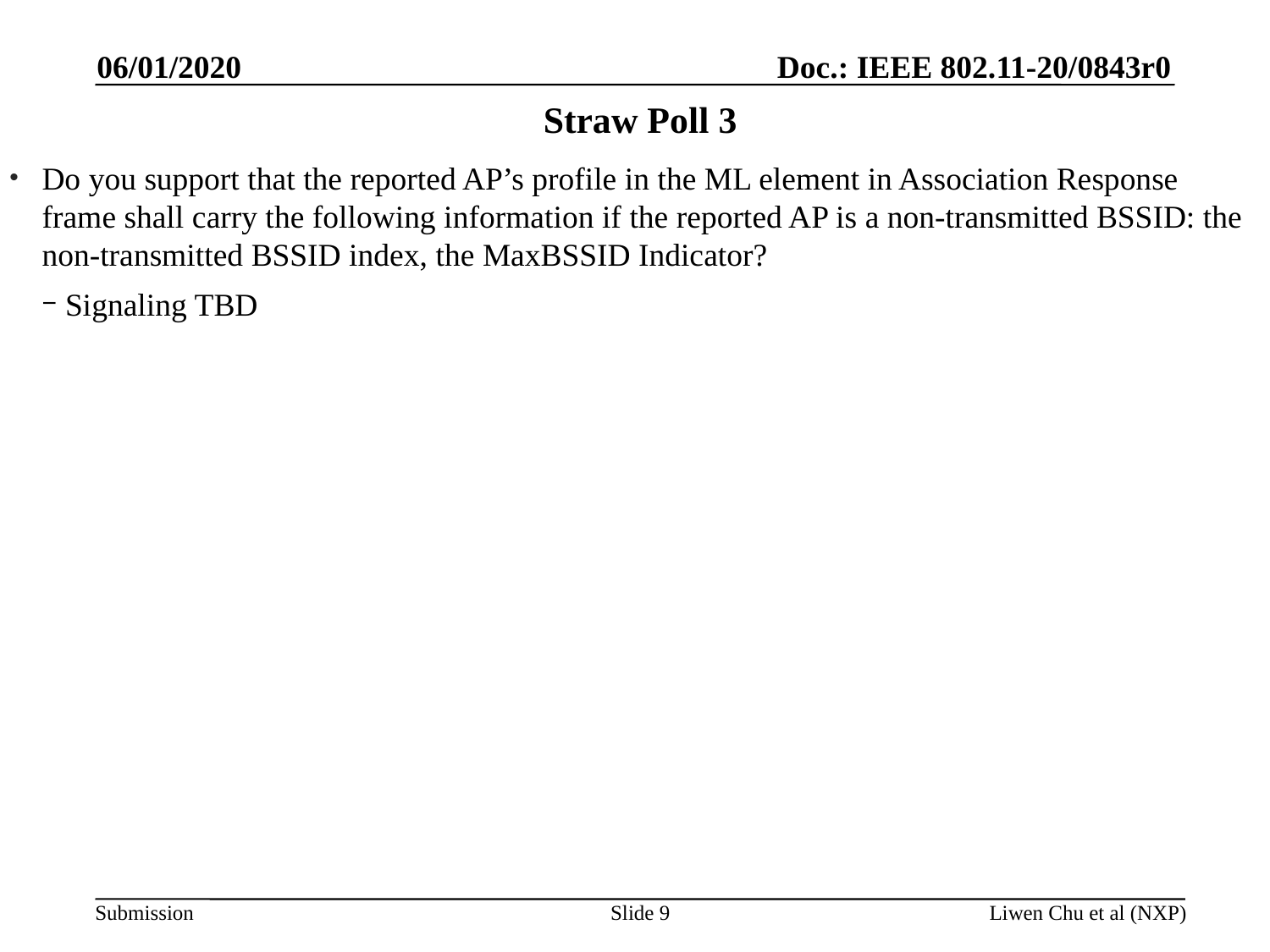

06/01/2020
# Straw Poll 3
Do you support that the reported AP’s profile in the ML element in Association Response frame shall carry the following information if the reported AP is a non-transmitted BSSID: the non-transmitted BSSID index, the MaxBSSID Indicator?
Signaling TBD

Slide 9
Liwen Chu et al (NXP)